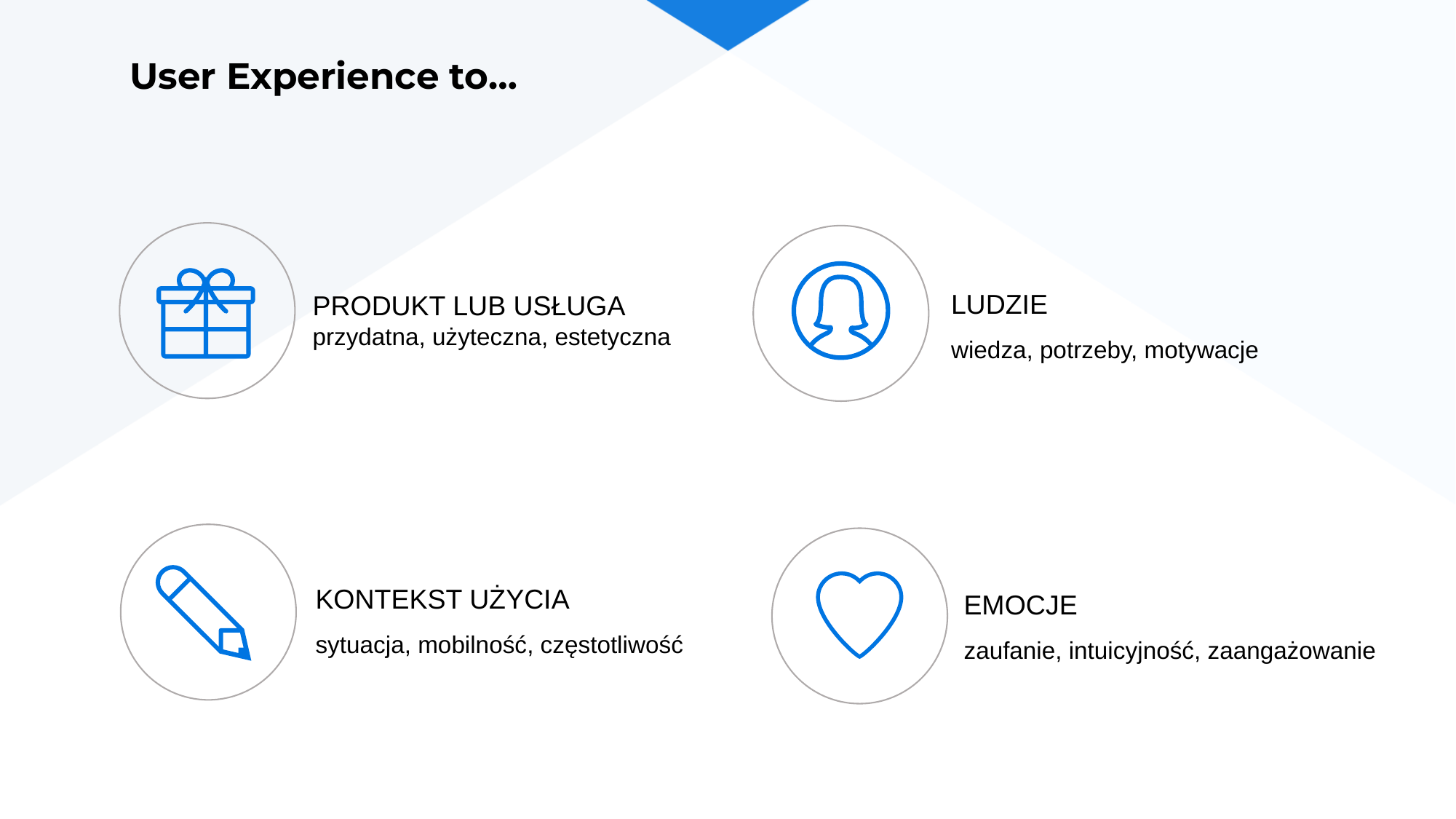

# User Experience to…

LUDZIE
wiedza, potrzeby, motywacje
PRODUKT LUB USŁUGA
przydatna, użyteczna, estetyczna

KONTEKST UŻYCIA
sytuacja, mobilność, częstotliwość

EMOCJE
zaufanie, intuicyjność, zaangażowanie